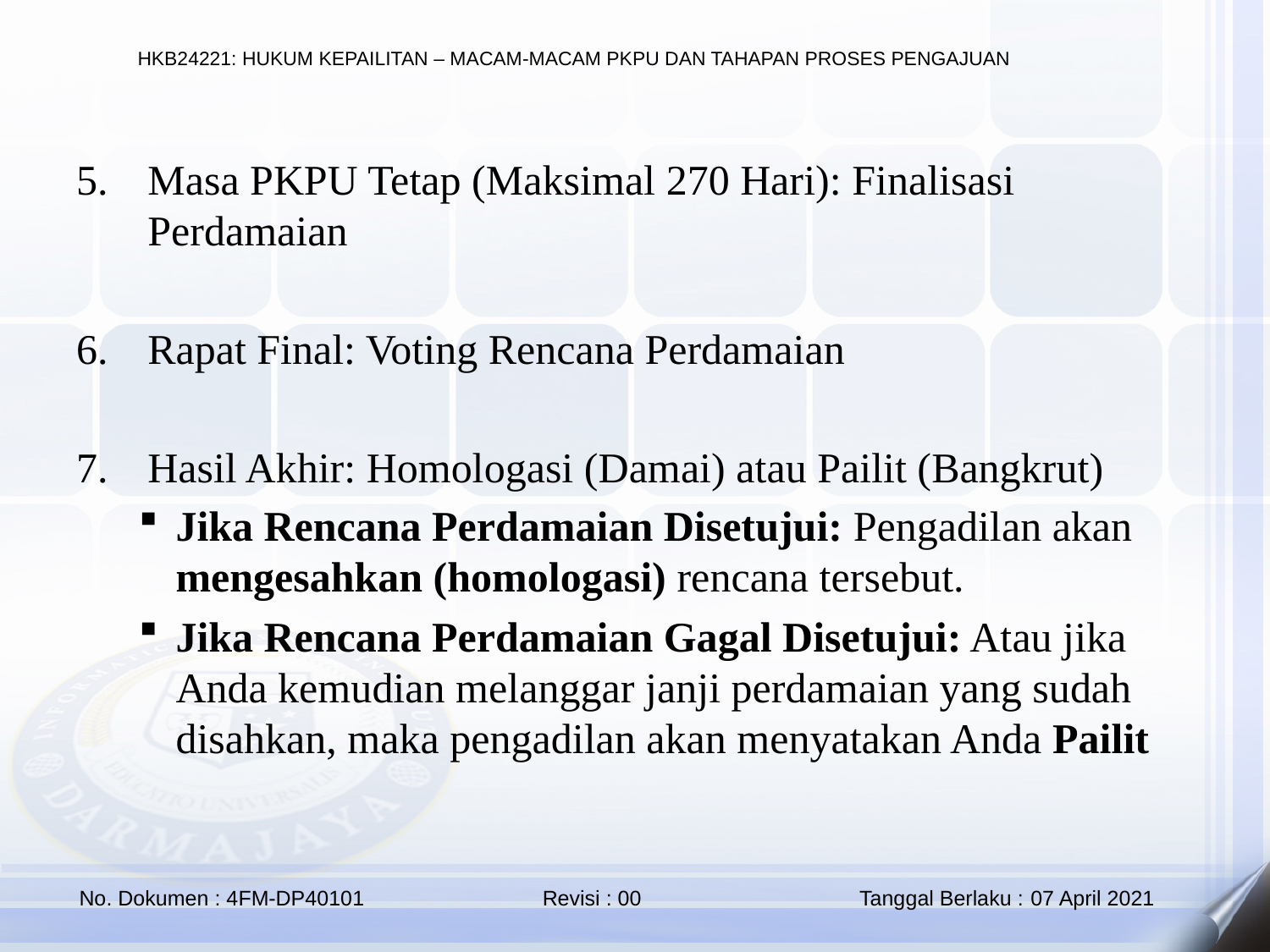

Masa PKPU Tetap (Maksimal 270 Hari): Finalisasi Perdamaian

Rapat Final: Voting Rencana Perdamaian

Hasil Akhir: Homologasi (Damai) atau Pailit (Bangkrut)
Jika Rencana Perdamaian Disetujui: Pengadilan akan mengesahkan (homologasi) rencana tersebut.
Jika Rencana Perdamaian Gagal Disetujui: Atau jika Anda kemudian melanggar janji perdamaian yang sudah disahkan, maka pengadilan akan menyatakan Anda Pailit